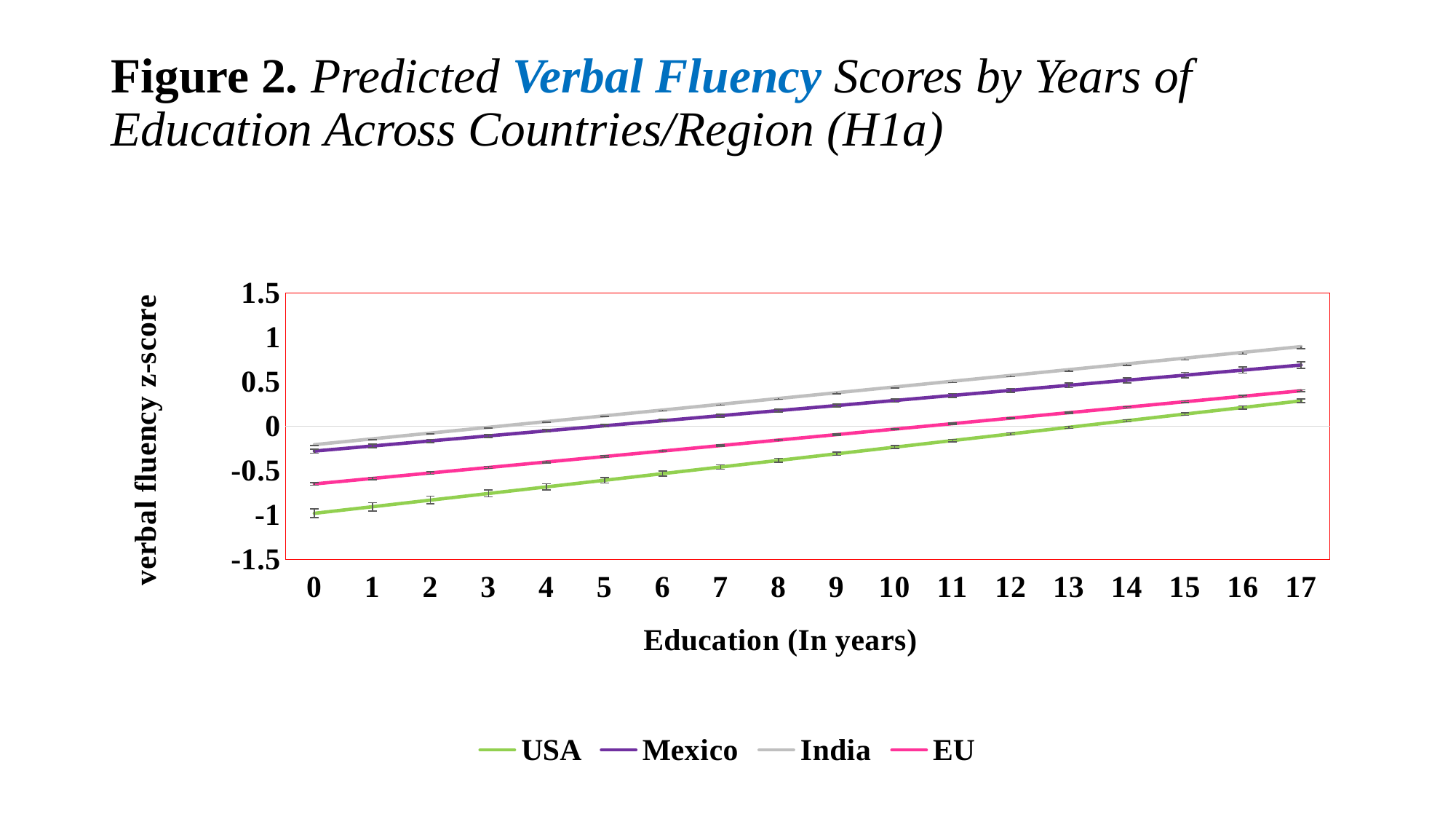

# Figure 2. Predicted Verbal Fluency Scores by Years of Education Across Countries/Region (H1a)

### Chart

| Category | USA | Mexico | India | EU |
|---|---|---|---|---|
| 0 | -0.9818129 | -0.2796055 | -0.20727 | -0.6502603 |
| 1 | -0.9071964 | -0.2225681 | -0.1422315 | -0.5884575 |
| 2 | -0.8325798 | -0.1655308 | -0.077193 | -0.5266548 |
| 3 | -0.7579633 | -0.1084934 | -0.0121545 | -0.464852 |
| 4 | -0.6833467 | -0.0514561 | 0.052884 | -0.4030492 |
| 5 | -0.6087302 | 0.0055813 | 0.1179225 | -0.3412465 |
| 6 | -0.5341136 | 0.0626186 | 0.182961 | -0.2794437 |
| 7 | -0.4594971 | 0.119656 | 0.2479995 | -0.2176409 |
| 8 | -0.3848805 | 0.1766933 | 0.313038 | -0.1558382 |
| 9 | -0.310264 | 0.2337307 | 0.3780765 | -0.0940354 |
| 10 | -0.2356474 | 0.290768 | 0.443115 | -0.0322326 |
| 11 | -0.1610309 | 0.3478054 | 0.5081535 | 0.0295701 |
| 12 | -0.0864143 | 0.4048427 | 0.573192 | 0.0913729 |
| 13 | -0.0117978 | 0.4618801 | 0.6382305 | 0.1531757 |
| 14 | 0.0628188 | 0.5189174 | 0.703269 | 0.2149784 |
| 15 | 0.1374353 | 0.5759548 | 0.7683075 | 0.2767812 |
| 16 | 0.2120519 | 0.6329921 | 0.833346 | 0.338584 |
| 17 | 0.2866684 | 0.6900295 | 0.8983845 | 0.4003867 |